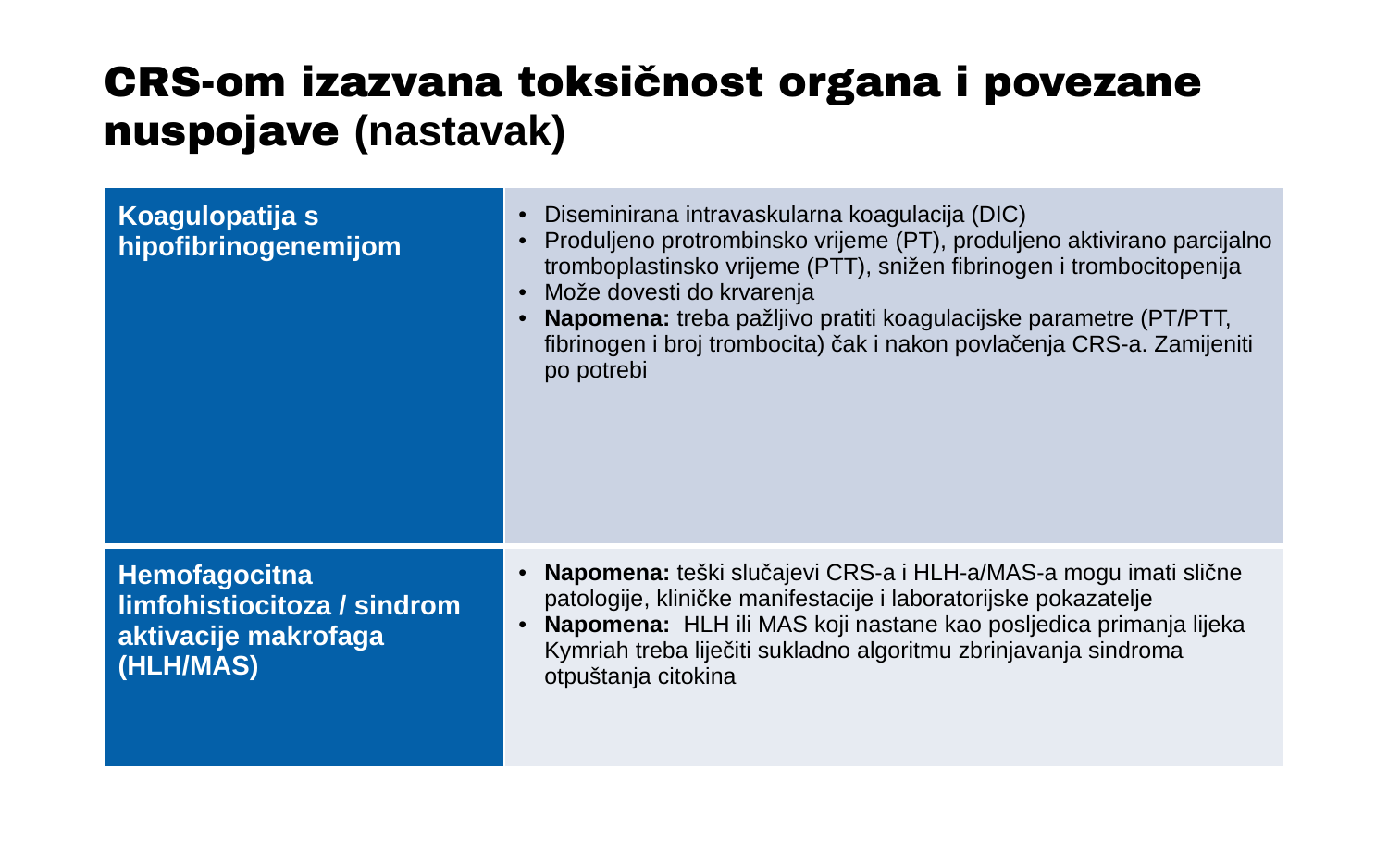

# CRS-om izazvana toksičnost organa i povezane nuspojave (nastavak)
| Koagulopatija s hipofibrinogenemijom | Diseminirana intravaskularna koagulacija (DIC) Produljeno protrombinsko vrijeme (PT), produljeno aktivirano parcijalno tromboplastinsko vrijeme (PTT), snižen fibrinogen i trombocitopenija Može dovesti do krvarenja Napomena: treba pažljivo pratiti koagulacijske parametre (PT/PTT, fibrinogen i broj trombocita) čak i nakon povlačenja CRS-a. Zamijeniti po potrebi |
| --- | --- |
| Hemofagocitna limfohistiocitoza / sindrom aktivacije makrofaga (HLH/MAS) | Napomena: teški slučajevi CRS-a i HLH-a/MAS-a mogu imati slične patologije, kliničke manifestacije i laboratorijske pokazatelje Napomena: HLH ili MAS koji nastane kao posljedica primanja lijeka Kymriah treba liječiti sukladno algoritmu zbrinjavanja sindroma otpuštanja citokina |
12
Kolovoz 2108